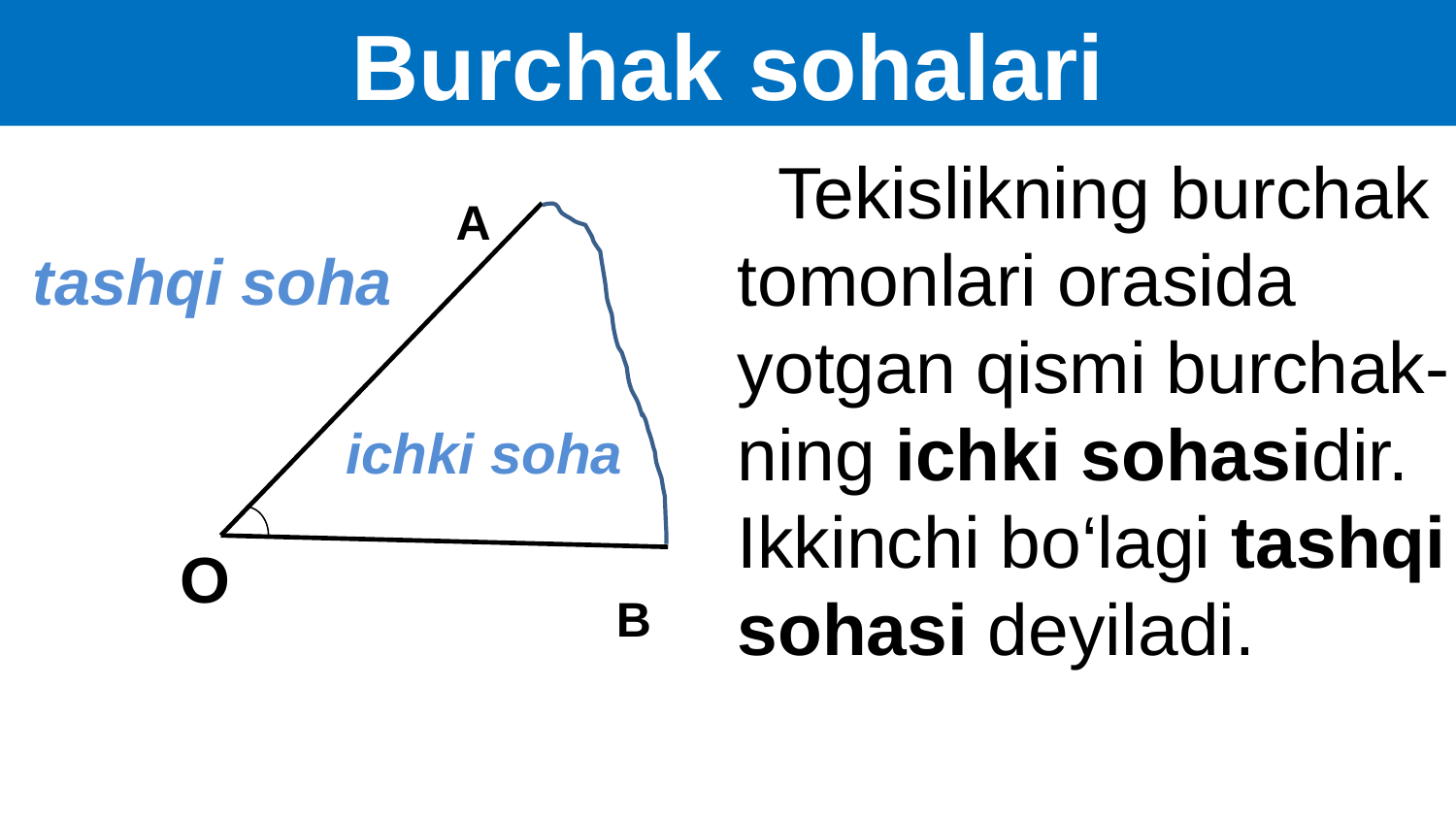

# Burchak sohalari
  Tekislikning burchak
tomonlari orasida
yotgan qismi burchak-
ning ichki sohasidir.
Ikkinchi bo‘lagi tashqi
sohasi deyiladi.

A

tashqi soha
ichki soha

O
B